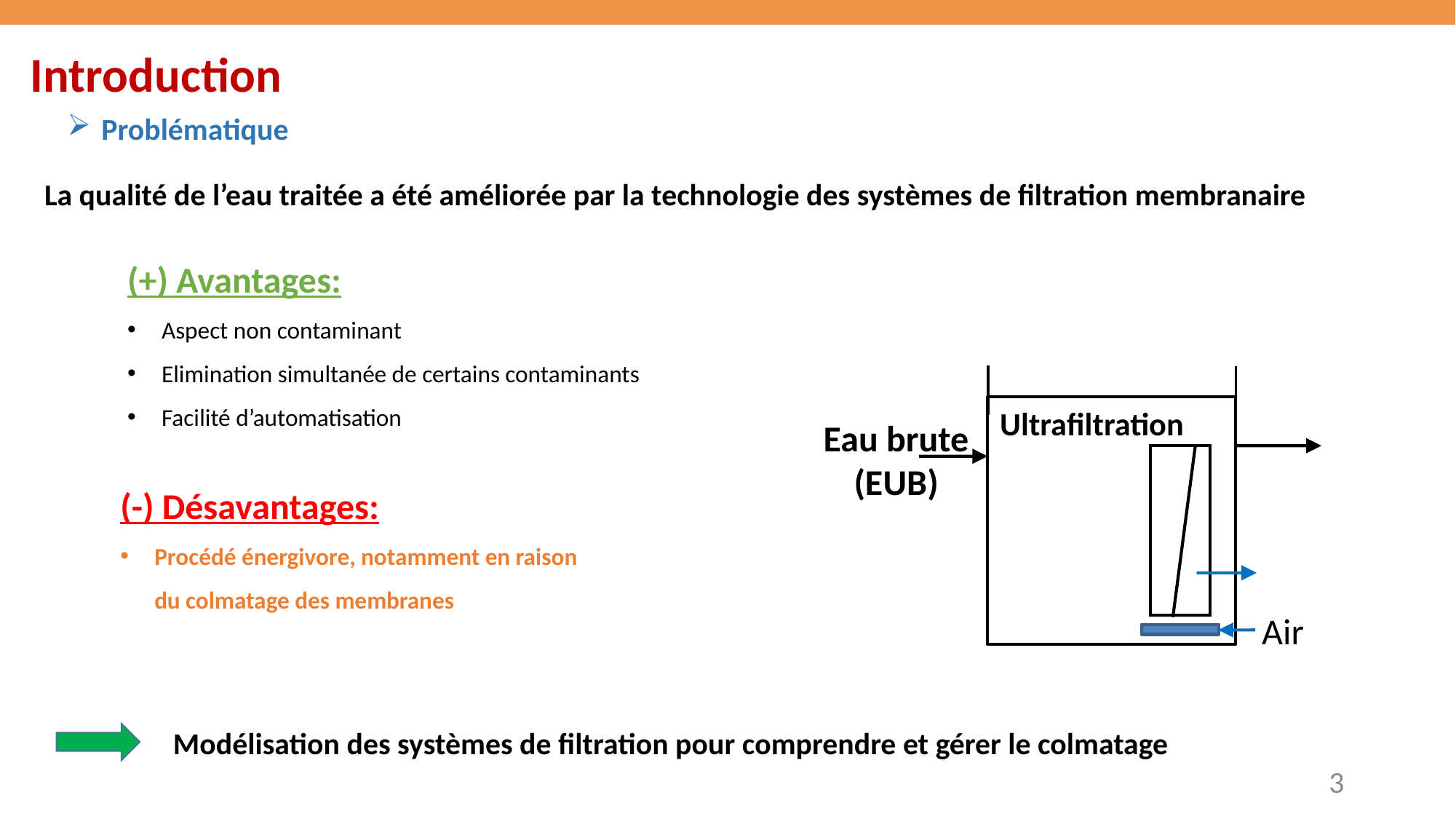

# Introduction
Problématique
La qualité de l’eau traitée a été améliorée par la technologie des systèmes de filtration membranaire
(+) Avantages:
Aspect non contaminant
Elimination simultanée de certains contaminants
Facilité d’automatisation

Ultrafiltration
Eau brute (EUB)

Air

(-) Désavantages:
Procédé énergivore, notamment en raison du colmatage des membranes
 Modélisation des systèmes de filtration pour comprendre et gérer le colmatage

3